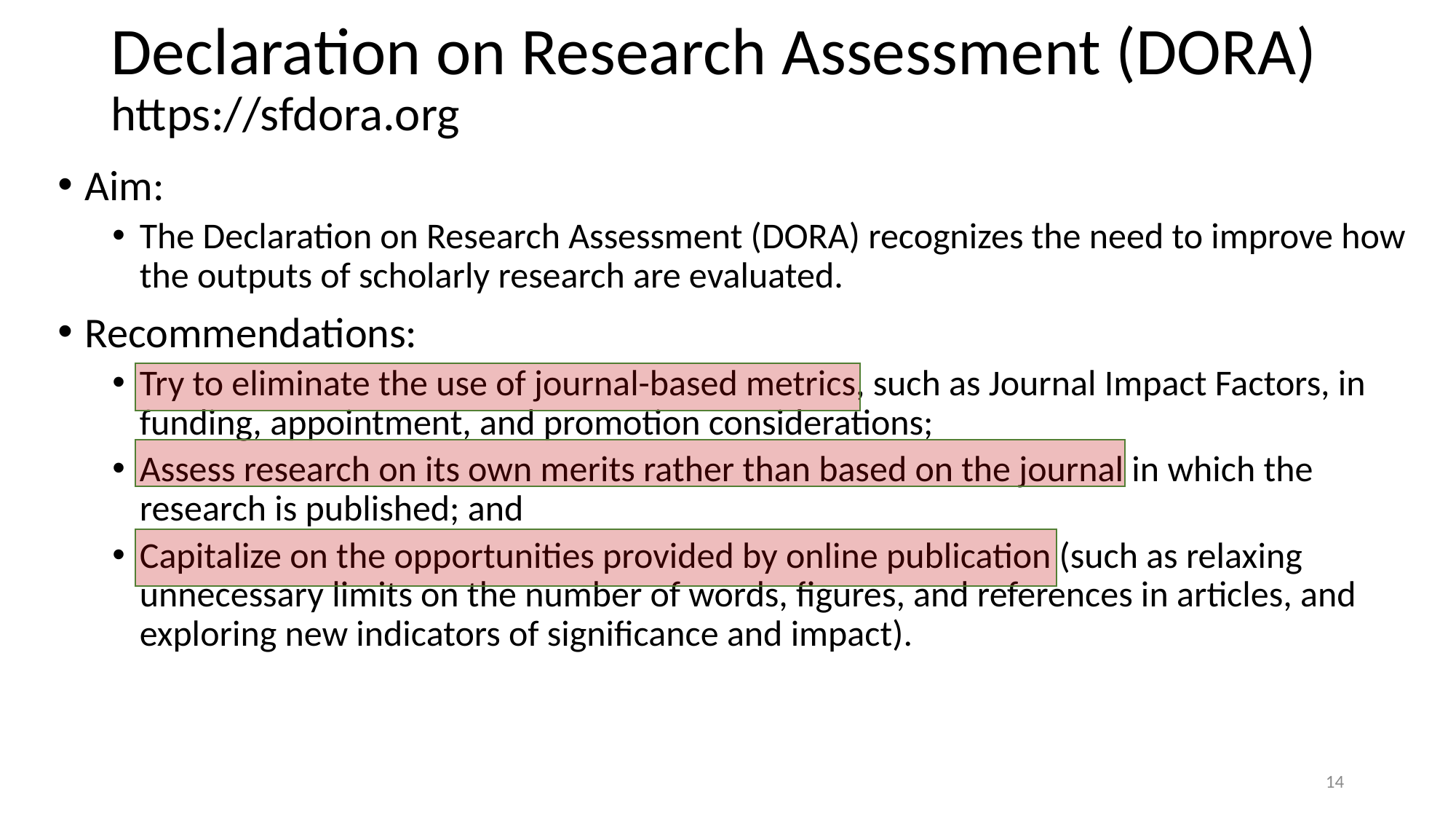

# Declaration on Research Assessment (DORA) https://sfdora.org
Aim:
The Declaration on Research Assessment (DORA) recognizes the need to improve how the outputs of scholarly research are evaluated.
Recommendations:
Try to eliminate the use of journal-based metrics, such as Journal Impact Factors, in funding, appointment, and promotion considerations;
Assess research on its own merits rather than based on the journal in which the research is published; and
Capitalize on the opportunities provided by online publication (such as relaxing unnecessary limits on the number of words, figures, and references in articles, and exploring new indicators of significance and impact).

14